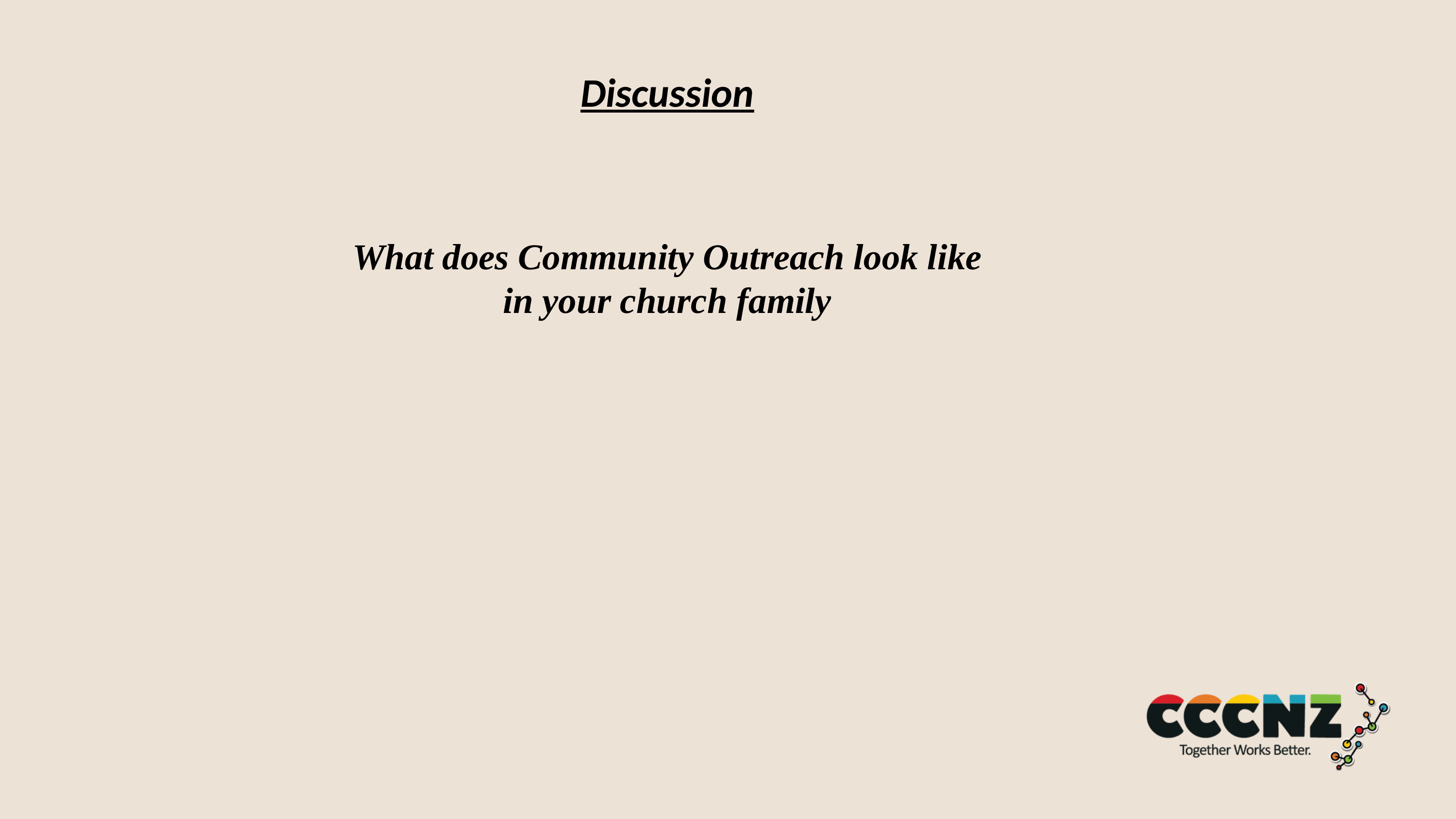

# Discussion
What does Community Outreach look like in your church family